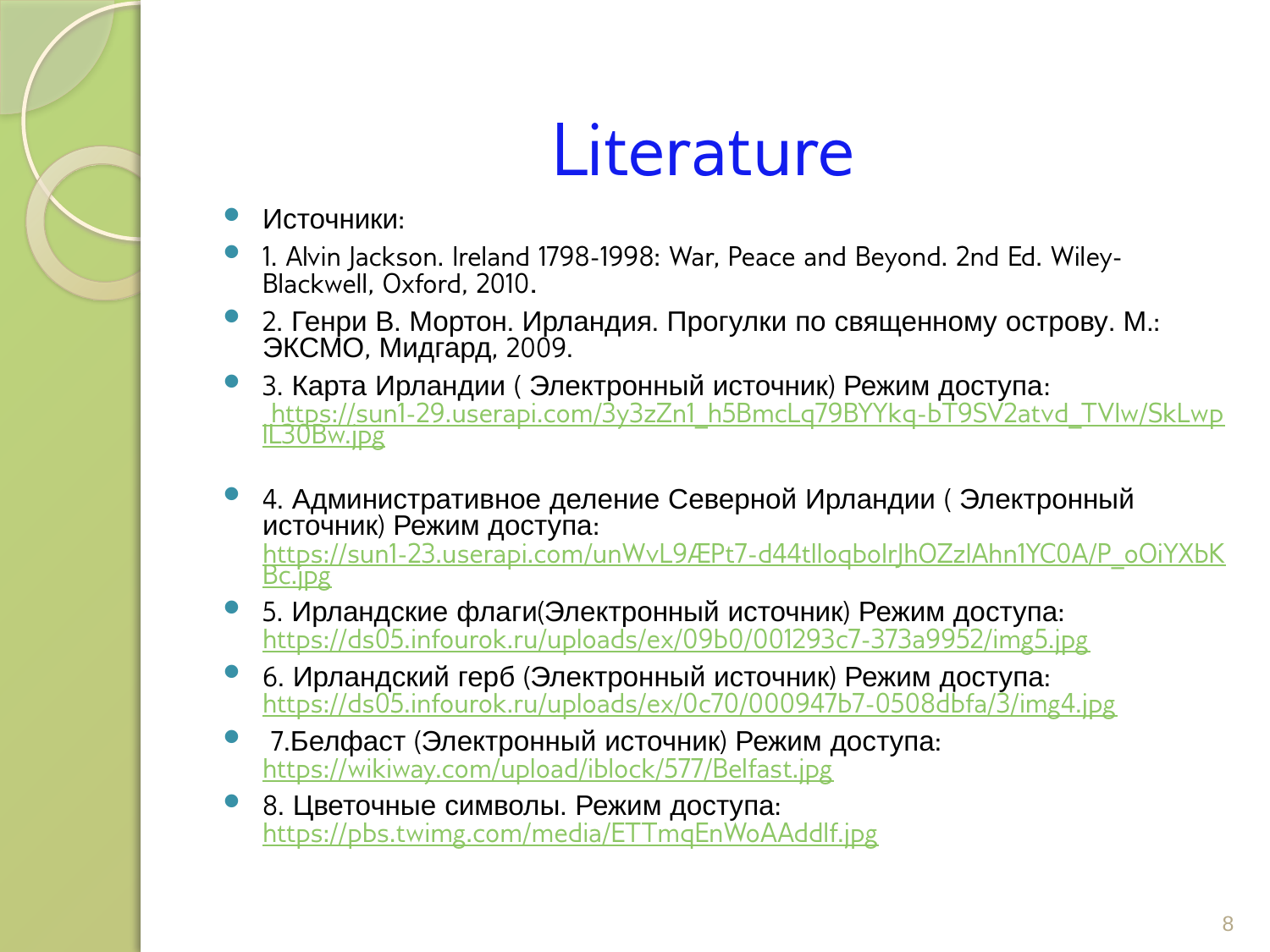

# Literature
Источники:
1. Alvin Jackson. Ireland 1798-1998: War, Peace and Beyond. 2nd Ed. Wiley-Blackwell, Oxford, 2010.
2. Генри В. Мортон. Ирландия. Прогулки по священному острову. М.: ЭКСМО, Мидгард, 2009.
3. Карта Ирландии ( Электронный источник) Режим доступа: https://sun1-29.userapi.com/3y3zZn1_h5BmcLq79BYYkq-bT9SV2atvd_TVIw/SkLwplL30Bw.jpg
4. Административное деление Северной Ирландии ( Электронный источник) Режим доступа: https://sun1-23.userapi.com/unWvL9AEPt7-d44tlIoqboIrJhOZzIAhn1YC0A/P_oOiYXbKBc.jpg
5. Ирландские флаги(Электронный источник) Режим доступа: https://ds05.infourok.ru/uploads/ex/09b0/001293c7-373a9952/img5.jpg
6. Ирландский герб (Электронный источник) Режим доступа:https://ds05.infourok.ru/uploads/ex/0c70/000947b7-0508dbfa/3/img4.jpg
 7.Белфаст (Электронный источник) Режим доступа: https://wikiway.com/upload/iblock/577/Belfast.jpg
8. Цветочные символы. Режим доступа: https://pbs.twimg.com/media/ETTmqEnWoAAddlf.jpg
8